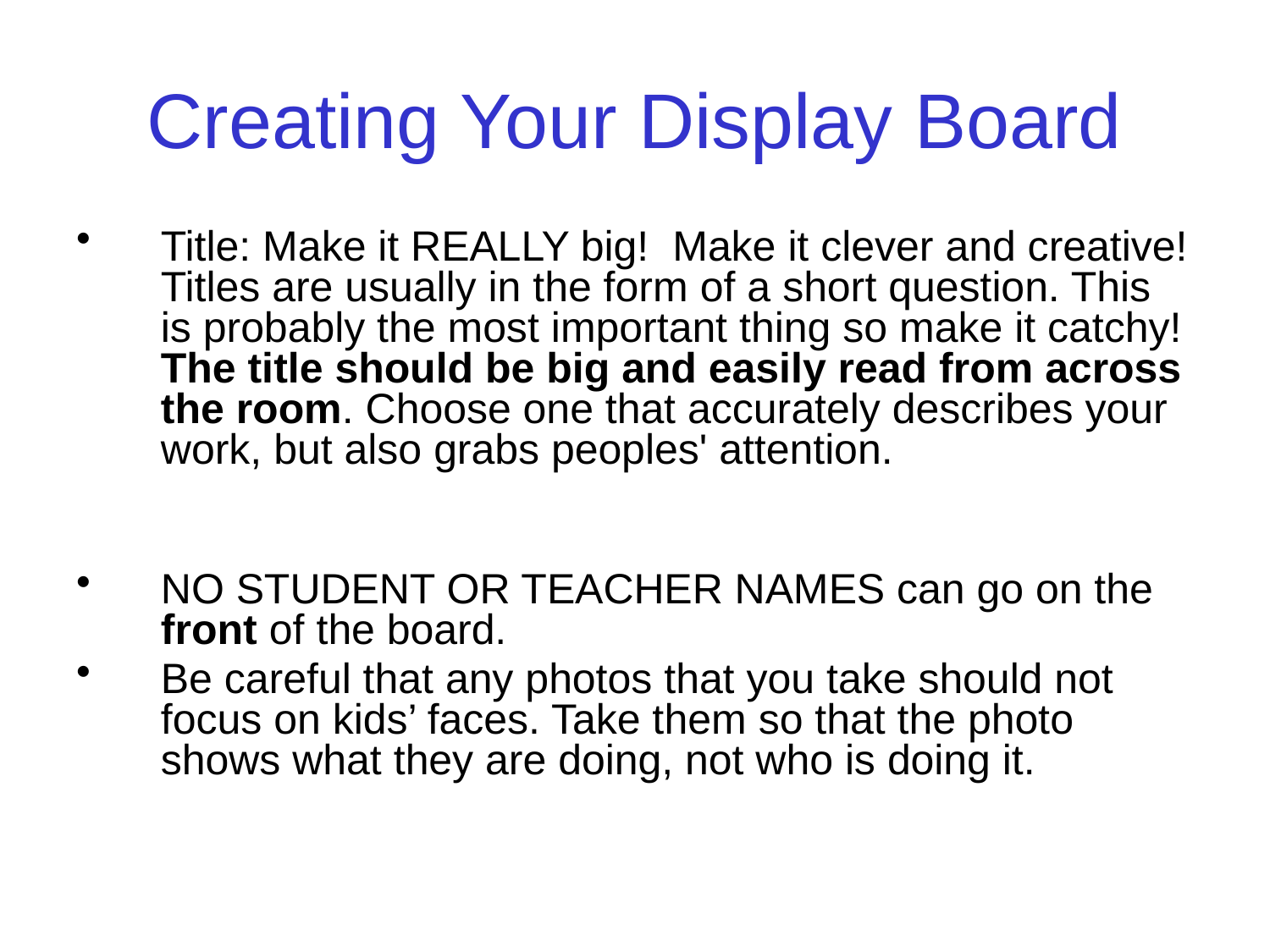

# Creating Your Display Board
Title: Make it REALLY big!  Make it clever and creative! Titles are usually in the form of a short question. This is probably the most important thing so make it catchy! The title should be big and easily read from across the room. Choose one that accurately describes your work, but also grabs peoples' attention.
NO STUDENT OR TEACHER NAMES can go on the front of the board.
Be careful that any photos that you take should not focus on kids’ faces. Take them so that the photo shows what they are doing, not who is doing it.